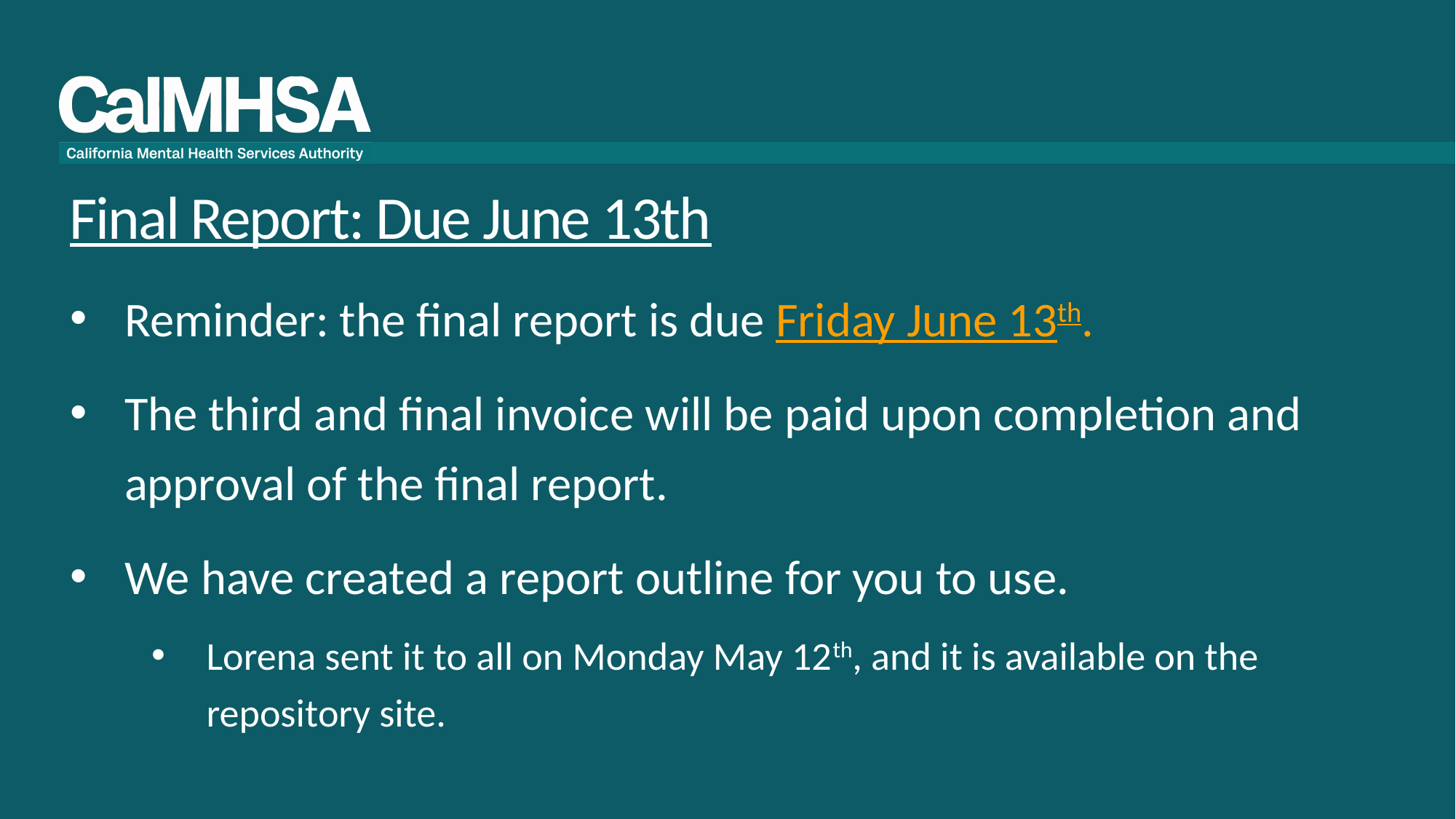

# Final Report: Due June 13th
Reminder: the final report is due Friday June 13th.
The third and final invoice will be paid upon completion and approval of the final report.
We have created a report outline for you to use.
Lorena sent it to all on Monday May 12th, and it is available on the repository site.